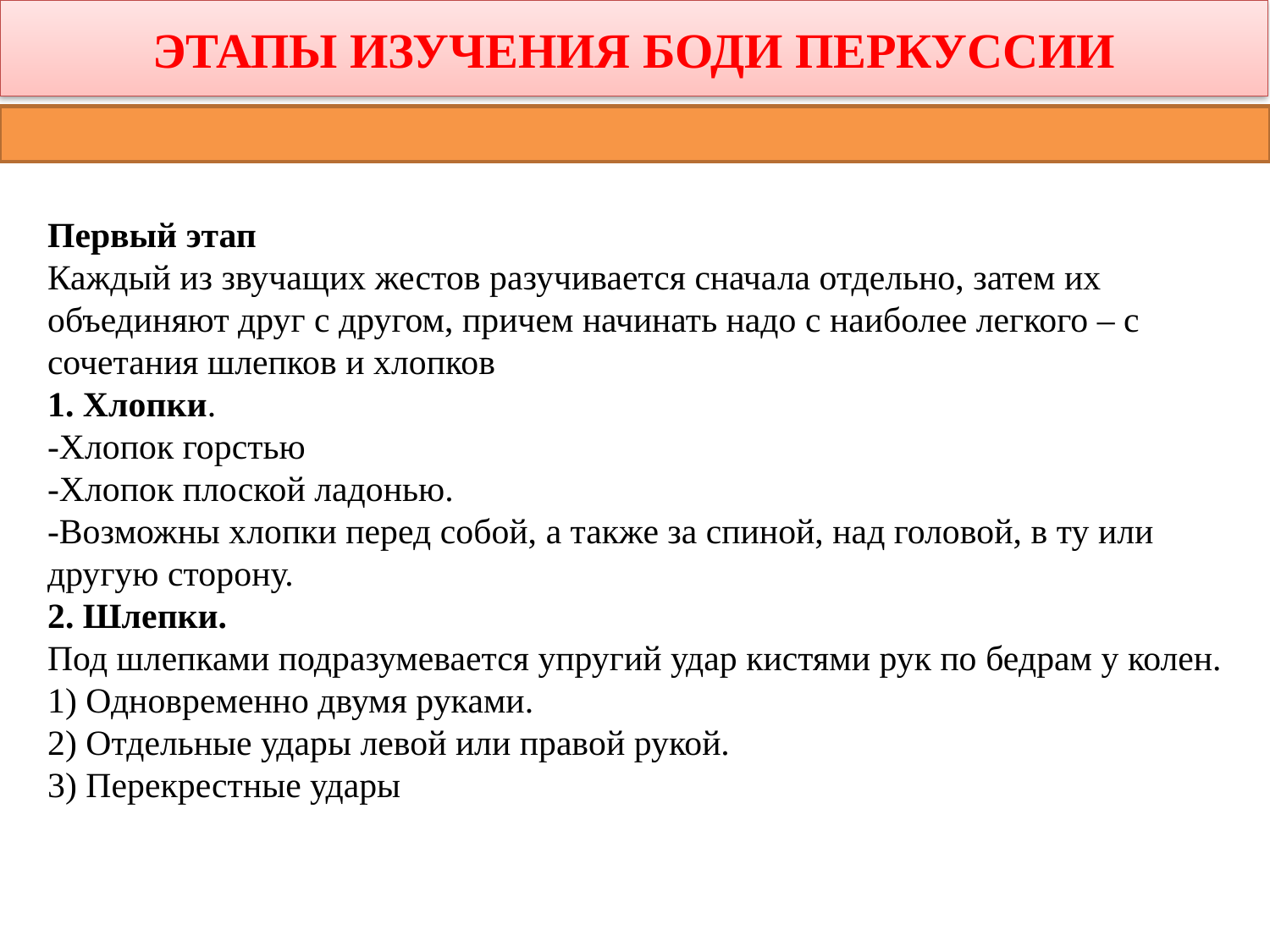

# ЭТАПЫ ИЗУЧЕНИЯ БОДИ ПЕРКУССИИ

Первый этап
Каждый из звучащих жестов разучивается сначала отдельно, затем их объединяют друг с другом, причем начинать надо с наиболее легкого – с сочетания шлепков и хлопков
1. Хлопки.
-Хлопок горстью
-Хлопок плоской ладонью.
-Возможны хлопки перед собой, а также за спиной, над головой, в ту или другую сторону.
2. Шлепки.
Под шлепками подразумевается упругий удар кистями рук по бедрам у колен.
1) Одновременно двумя руками.
2) Отдельные удары левой или правой рукой.
3) Перекрестные удары